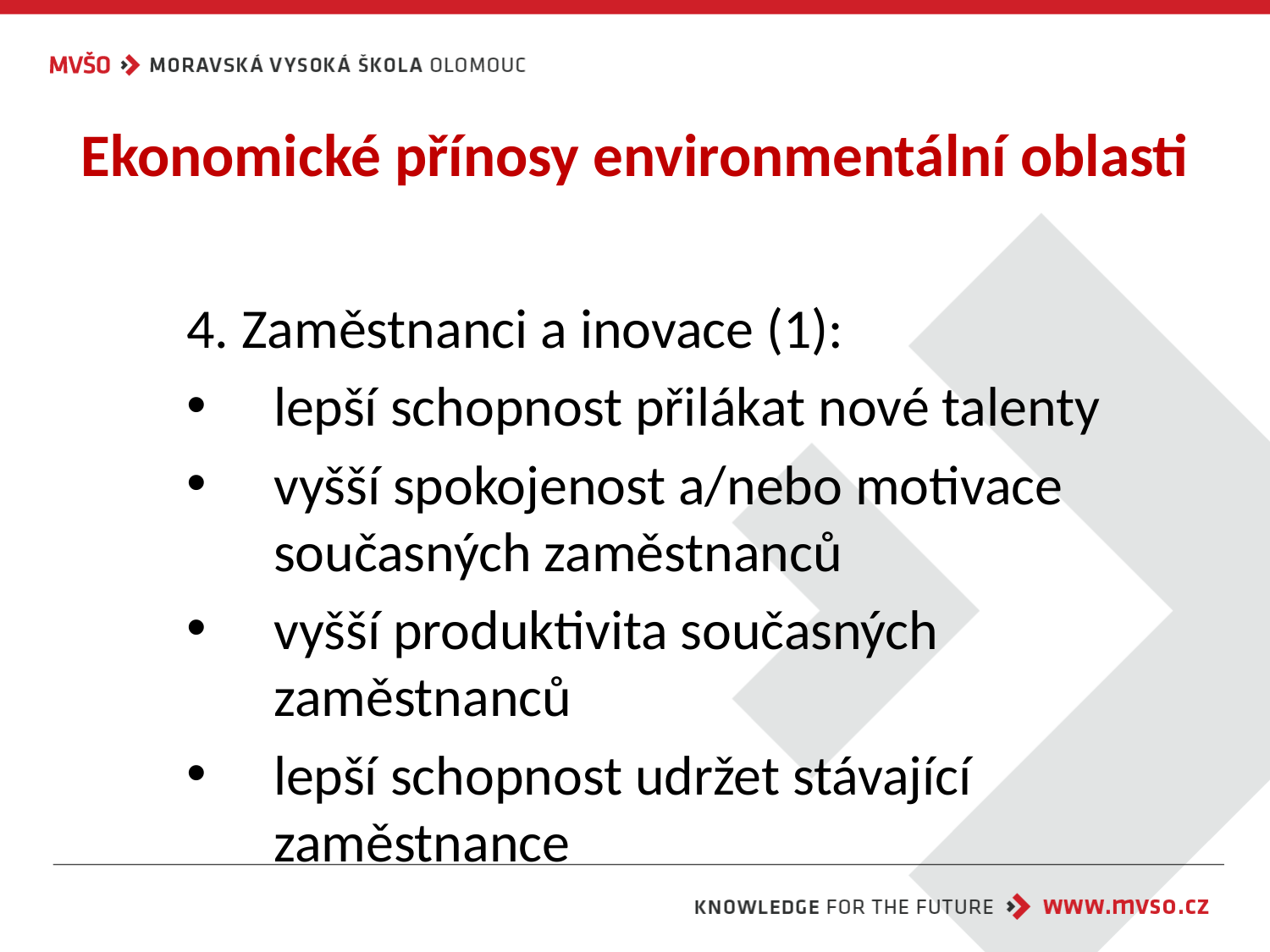

# Ekonomické přínosy environmentální oblasti

4. Zaměstnanci a inovace (1):
lepší schopnost přilákat nové talenty
vyšší spokojenost a/nebo motivace současných zaměstnanců
vyšší produktivita současných zaměstnanců
lepší schopnost udržet stávající zaměstnance